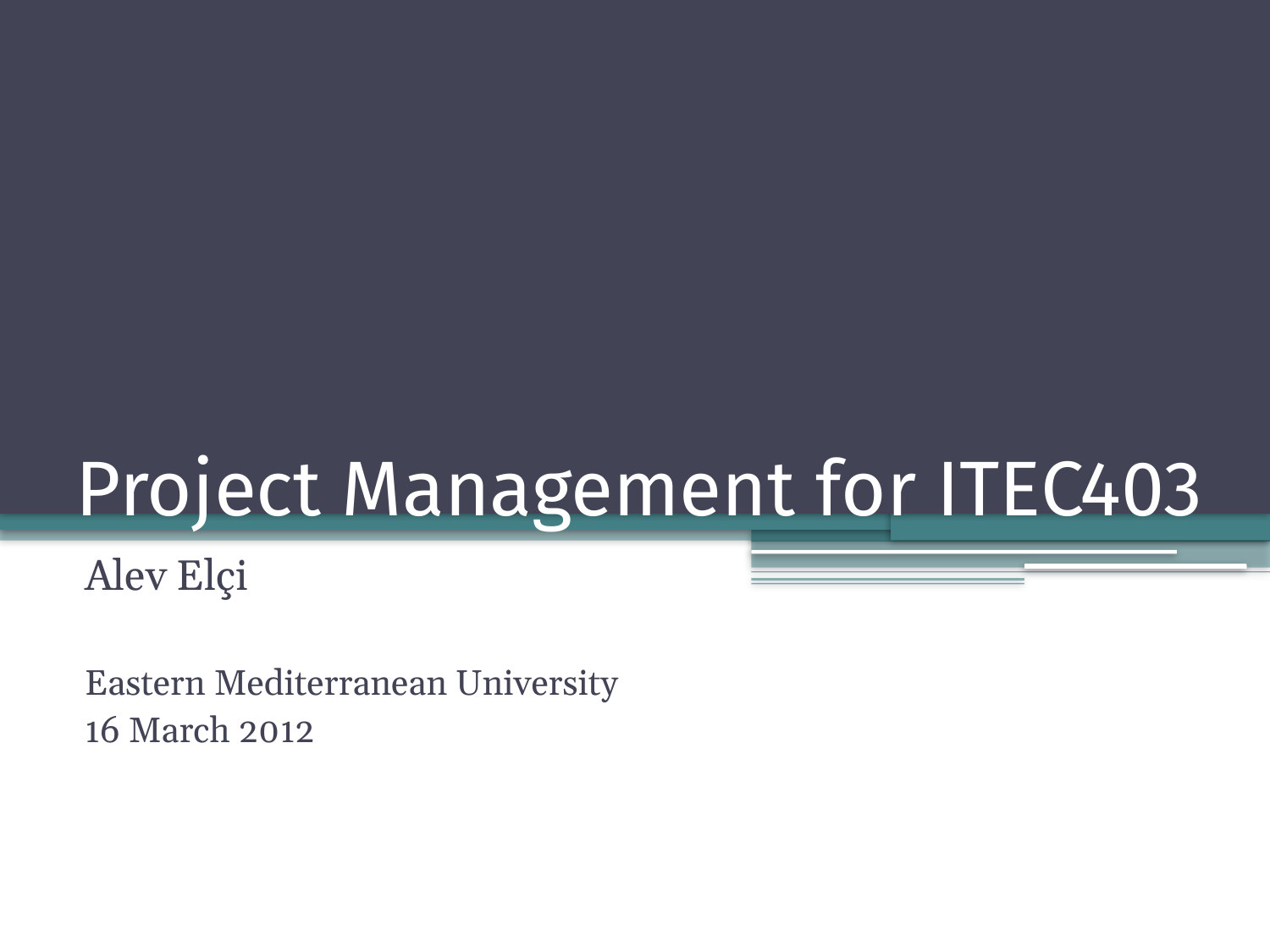

# Project Management for ITEC403
Alev Elçi

Eastern Mediterranean University
16 March 2012